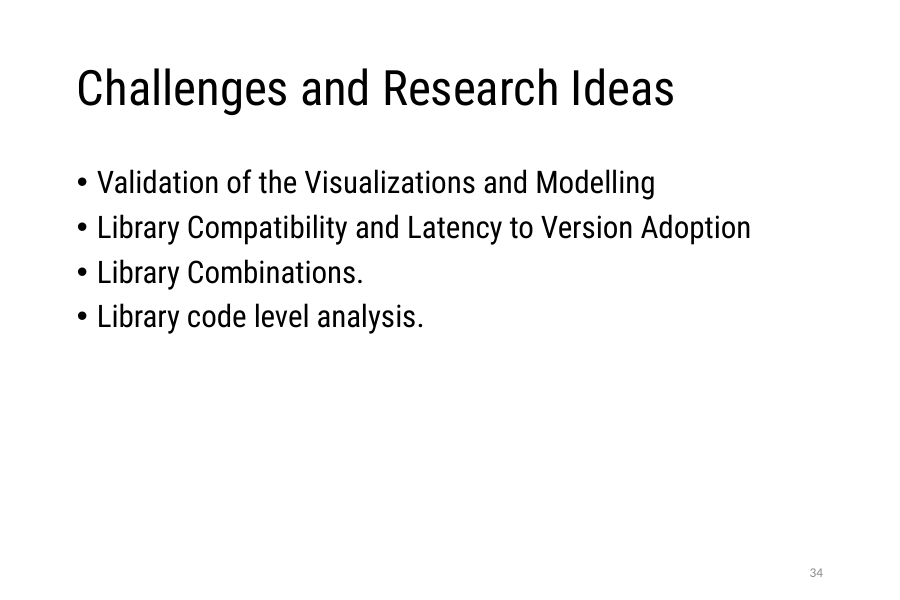

# Challenges and Research Ideas
Validation of the Visualizations and Modelling
Library Compatibility and Latency to Version Adoption
Library Combinations.
Library code level analysis.

34